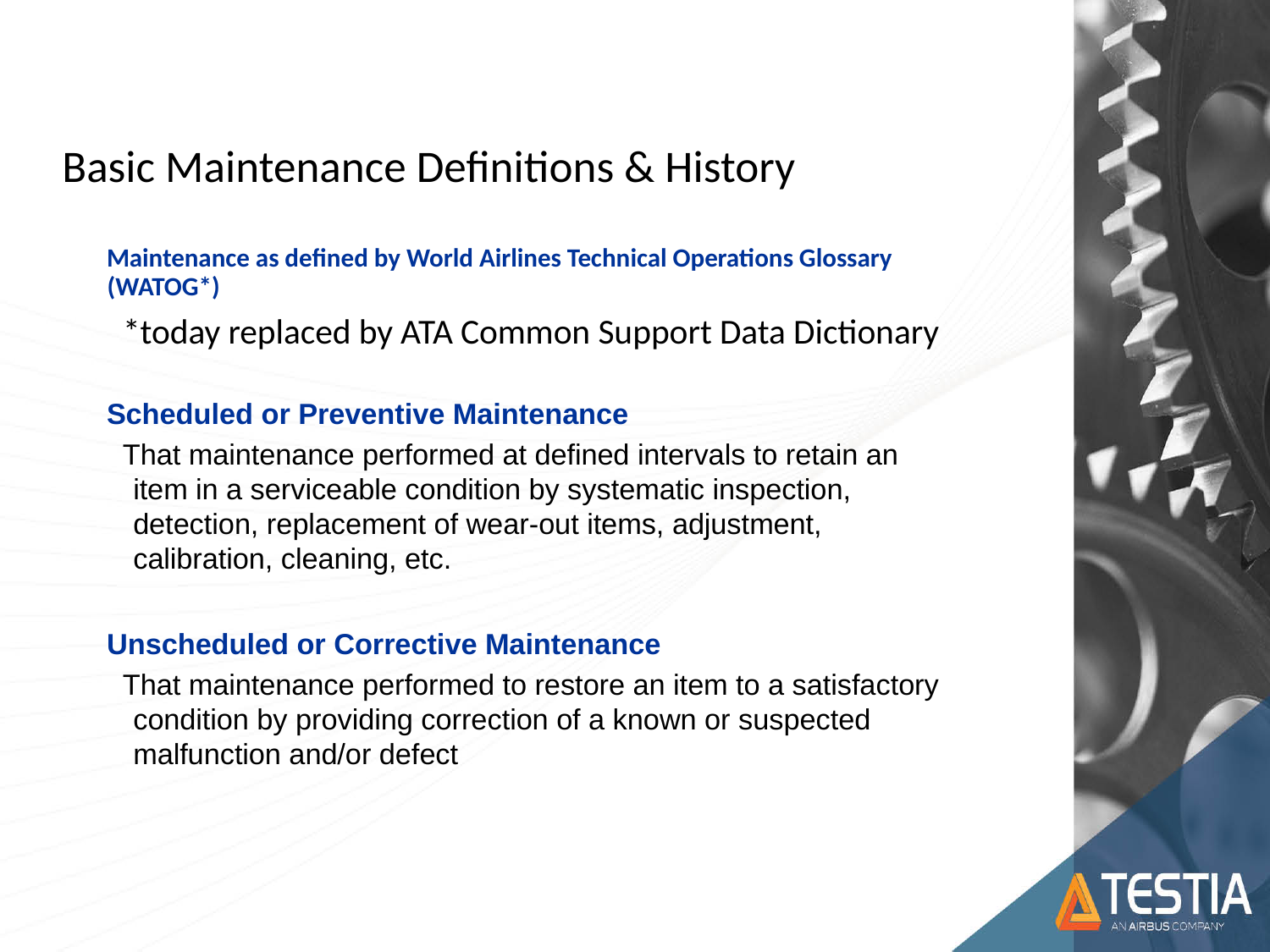

# Basic Maintenance Definitions & History
Maintenance as defined by World Airlines Technical Operations Glossary (WATOG*)
	  *today replaced by ATA Common Support Data Dictionary
Scheduled or Preventive Maintenance
  That maintenance performed at defined intervals to retain an item in a serviceable condition by systematic inspection, detection, replacement of wear-out items, adjustment, calibration, cleaning, etc.
Unscheduled or Corrective Maintenance
  That maintenance performed to restore an item to a satisfactory condition by providing correction of a known or suspected malfunction and/or defect